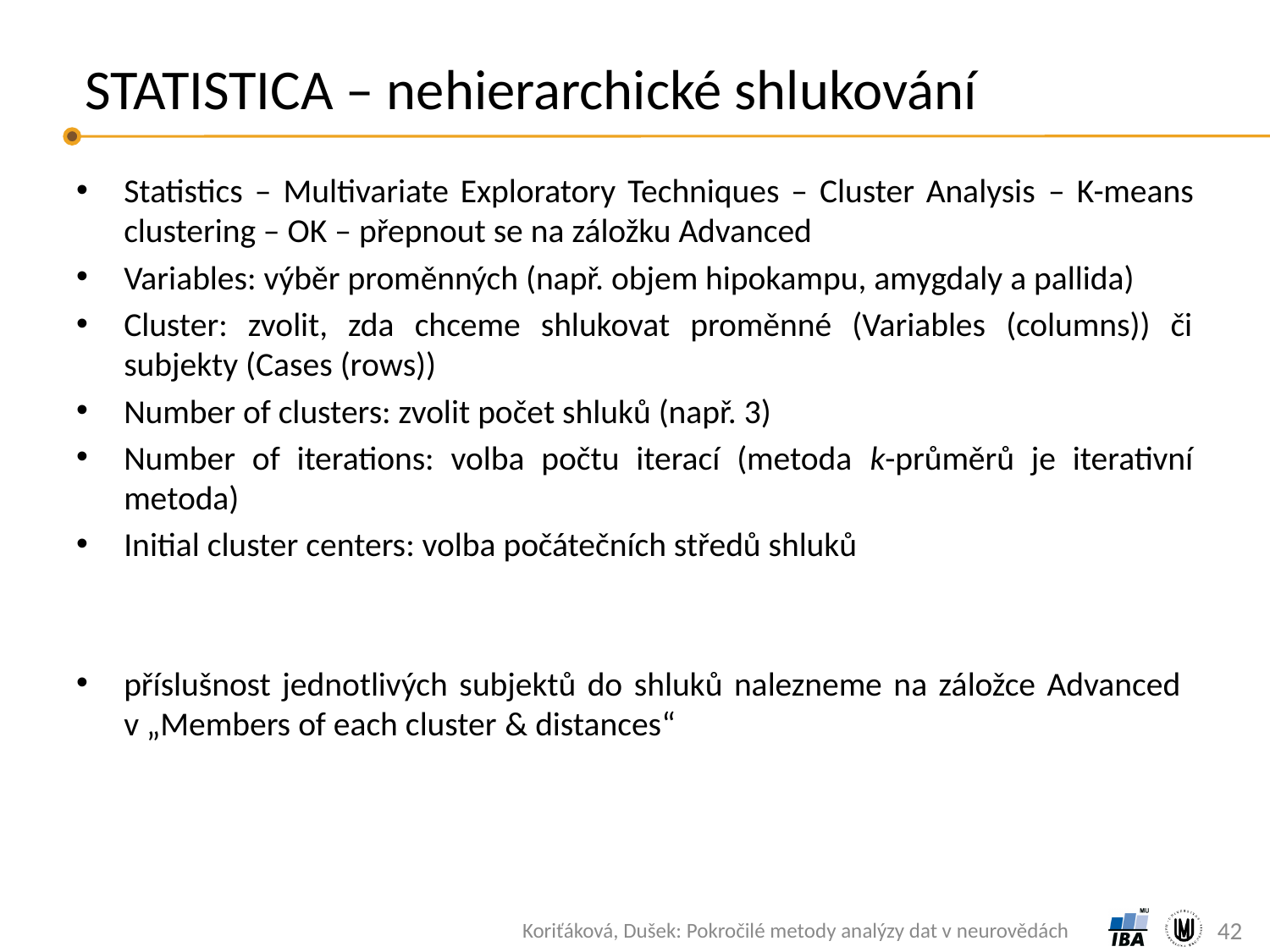

# STATISTICA – nehierarchické shlukování
Statistics – Multivariate Exploratory Techniques – Cluster Analysis – K-means clustering – OK – přepnout se na záložku Advanced
Variables: výběr proměnných (např. objem hipokampu, amygdaly a pallida)
Cluster: zvolit, zda chceme shlukovat proměnné (Variables (columns)) či subjekty (Cases (rows))
Number of clusters: zvolit počet shluků (např. 3)
Number of iterations: volba počtu iterací (metoda k-průměrů je iterativní metoda)
Initial cluster centers: volba počátečních středů shluků
příslušnost jednotlivých subjektů do shluků nalezneme na záložce Advanced
v „Members of each cluster & distances“
42